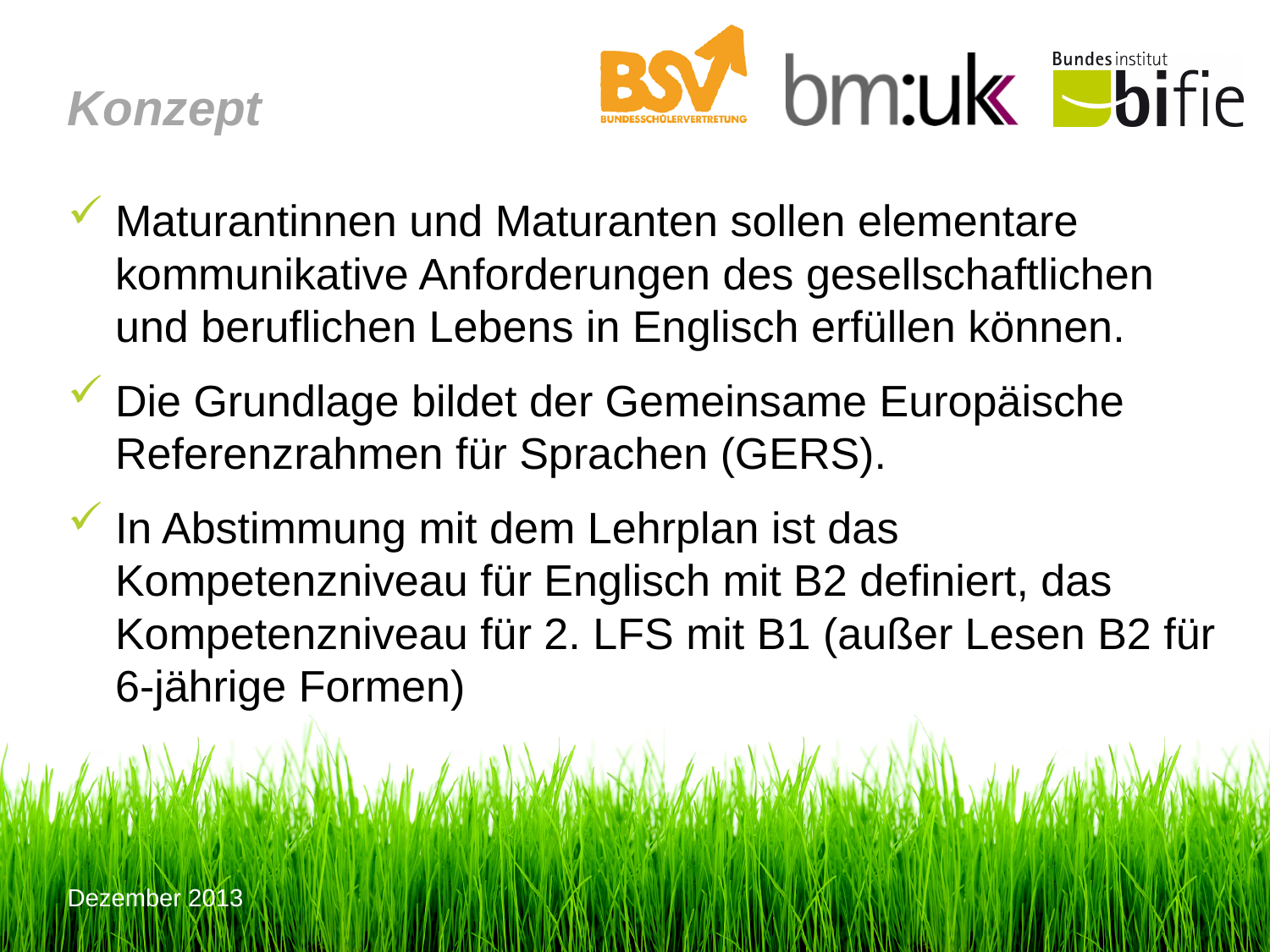

# Konzept
Maturantinnen und Maturanten sollen elementare kommunikative Anforderungen des gesellschaftlichen und beruflichen Lebens in Englisch erfüllen können.
Die Grundlage bildet der Gemeinsame Europäische Referenzrahmen für Sprachen (GERS).
In Abstimmung mit dem Lehrplan ist das Kompetenzniveau für Englisch mit B2 definiert, das Kompetenzniveau für 2. LFS mit B1 (außer Lesen B2 für 6-jährige Formen)